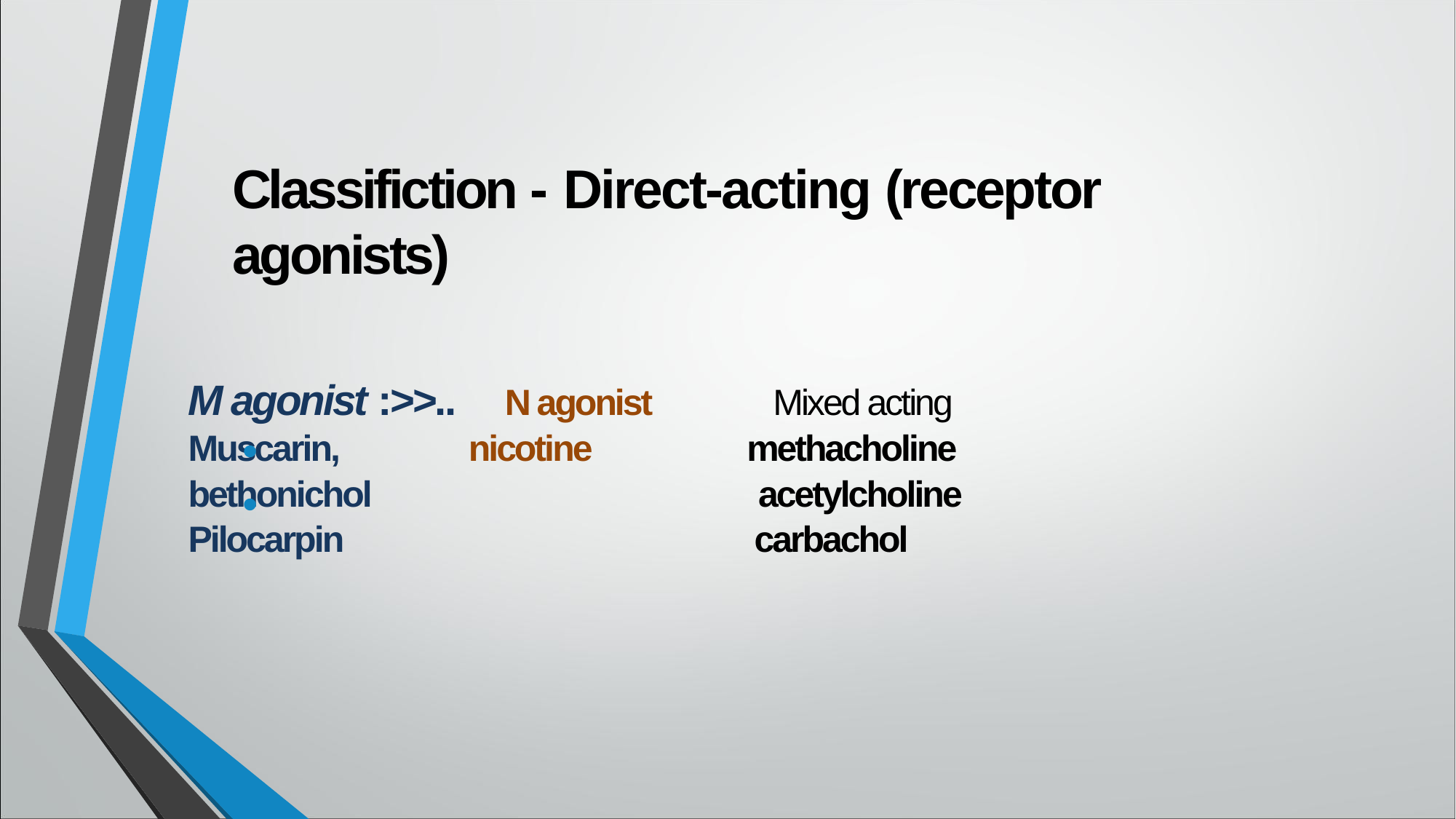

# Classifiction - Direct-acting (receptor agonists)
M agonist :>>..     N agonist               Mixed acting
Muscarin,                nicotine                   methacholine
bethonichol                                                acetylcholine
Pilocarpin                                                   carbachol
•
•